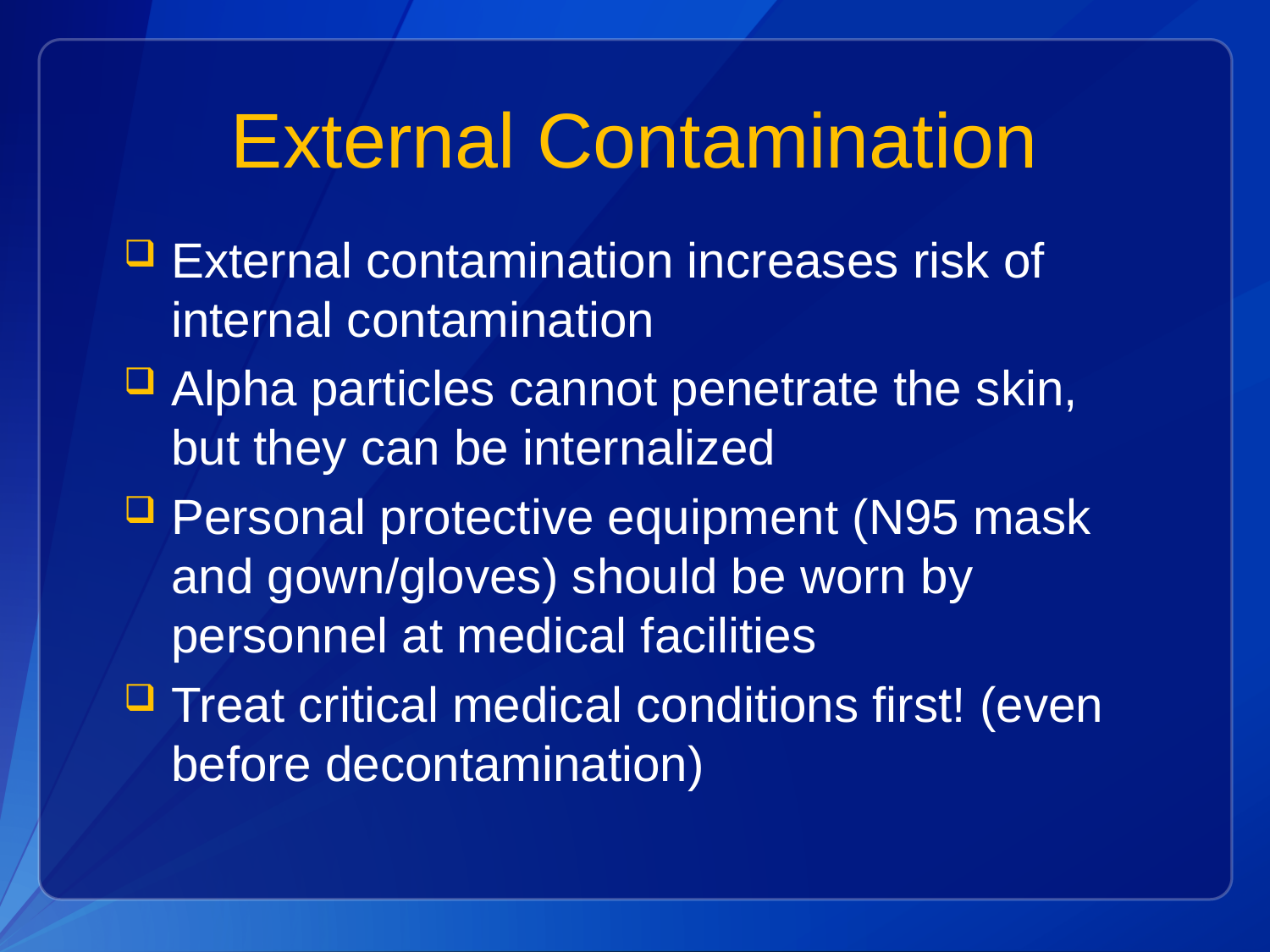

# External Contamination
External contamination increases risk of internal contamination
Alpha particles cannot penetrate the skin, but they can be internalized
Personal protective equipment (N95 mask and gown/gloves) should be worn by personnel at medical facilities
Treat critical medical conditions first! (even before decontamination)